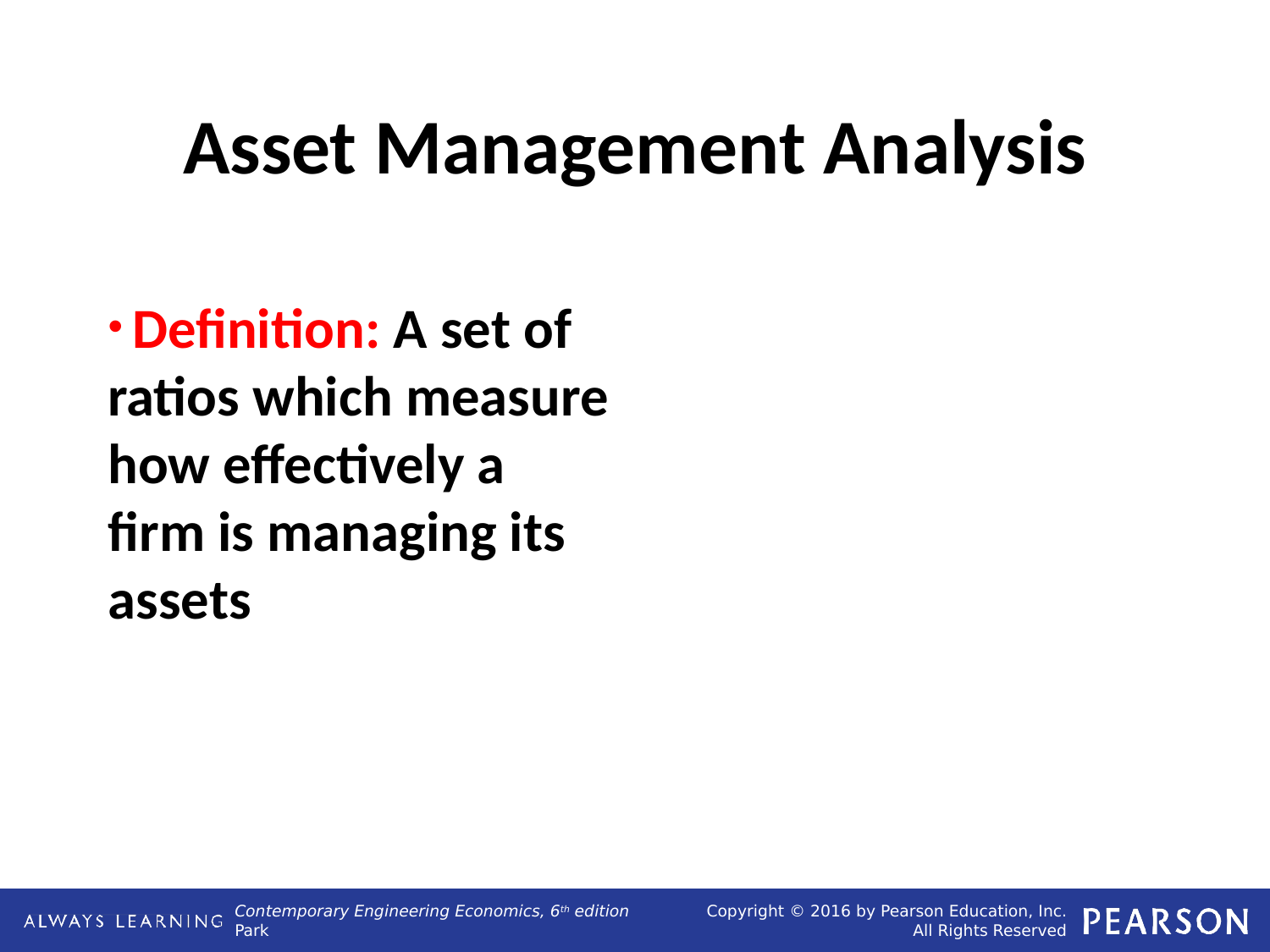

# Asset Management Analysis

 Definition: A set of ratios which measure how effectively a firm is managing its assets